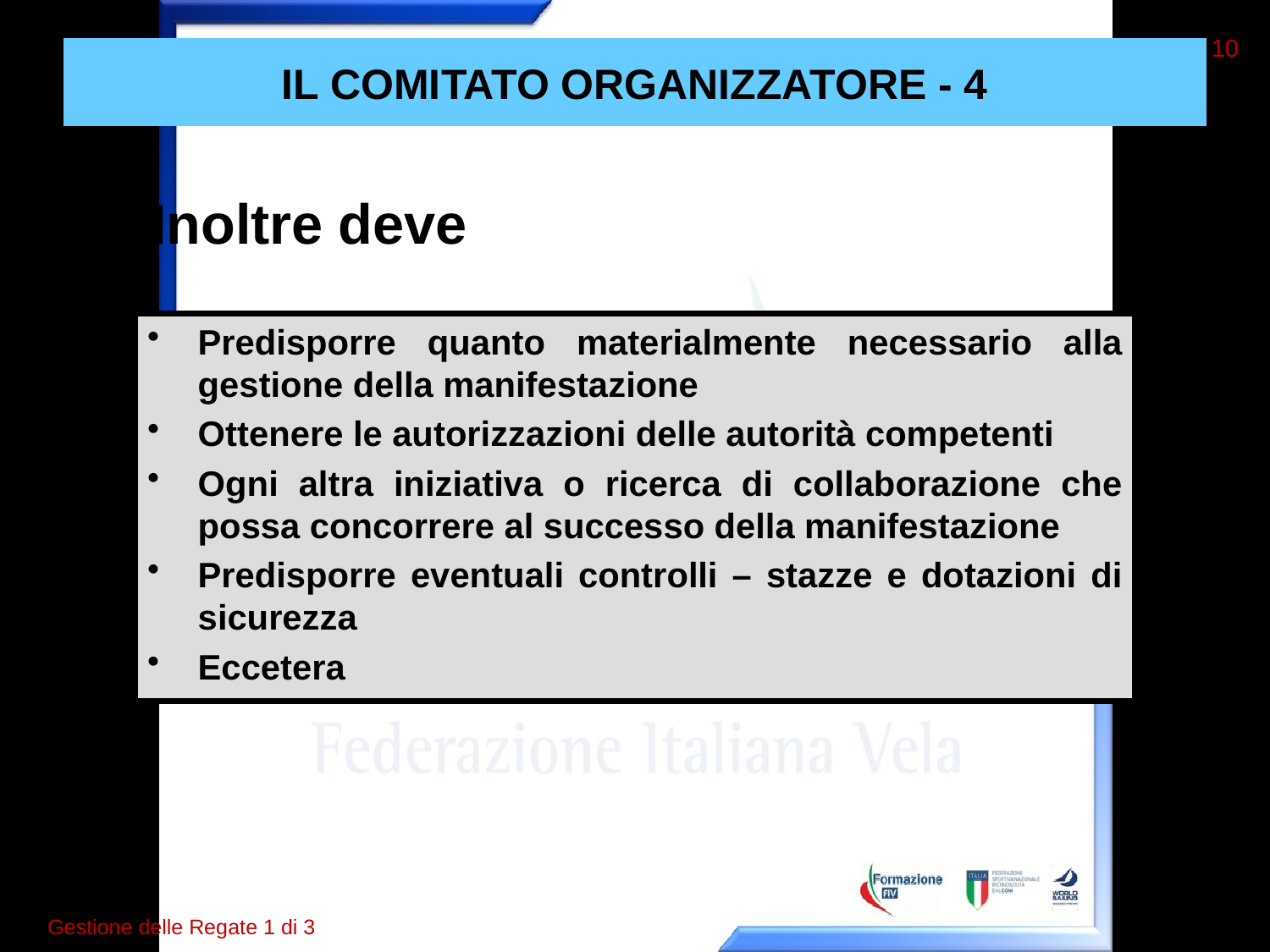

10
# IL COMITATO ORGANIZZATORE - 4
Inoltre deve
Predisporre quanto materialmente necessario alla gestione della manifestazione
Ottenere le autorizzazioni delle autorità competenti
Ogni altra iniziativa o ricerca di collaborazione che possa concorrere al successo della manifestazione
Predisporre eventuali controlli – stazze e dotazioni di sicurezza
Eccetera
Gestione delle Regate 1 di 3